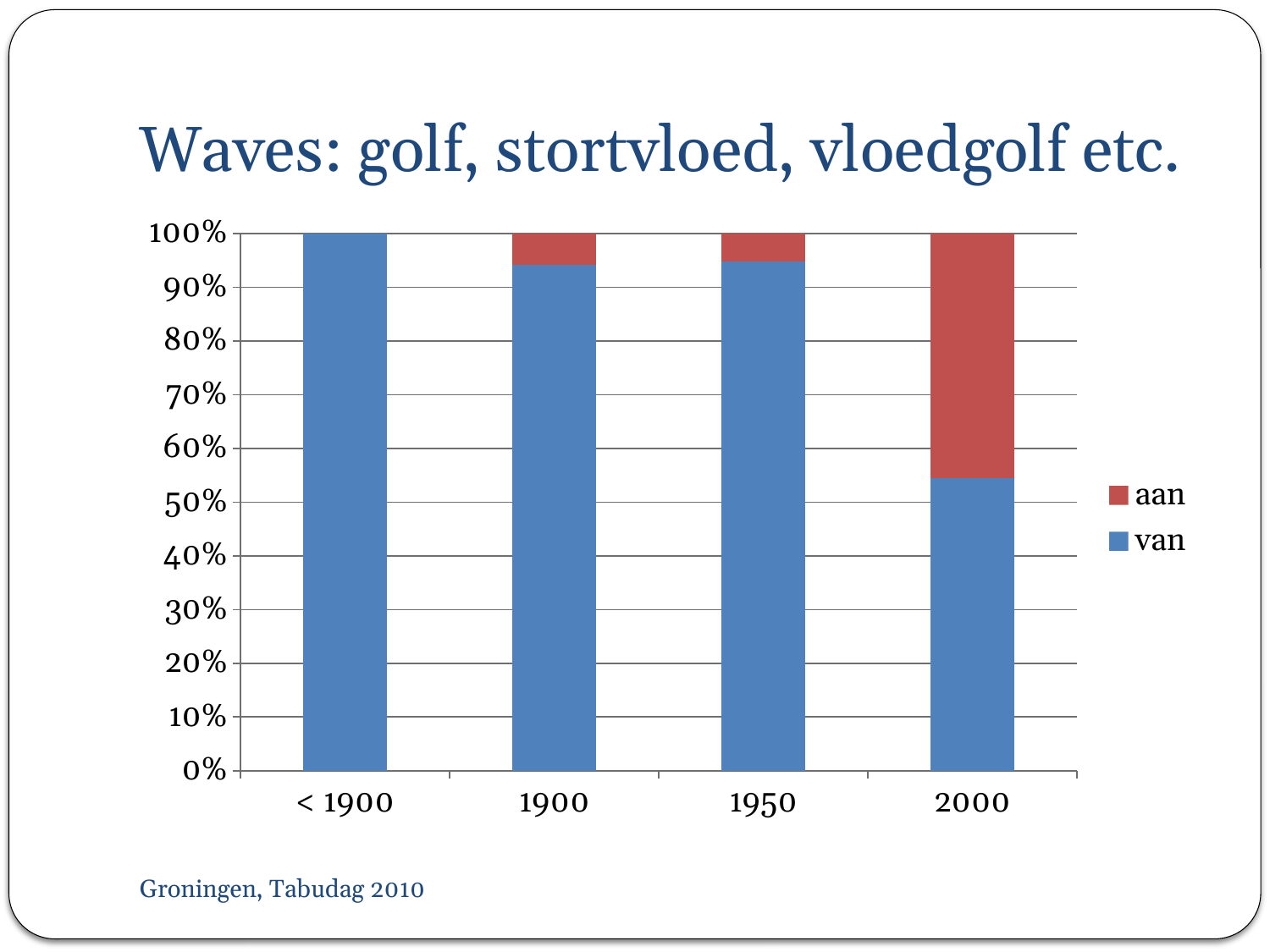

# Waves: golf, stortvloed, vloedgolf etc.

[unsupported chart]

Groningen, Tabudag 2010